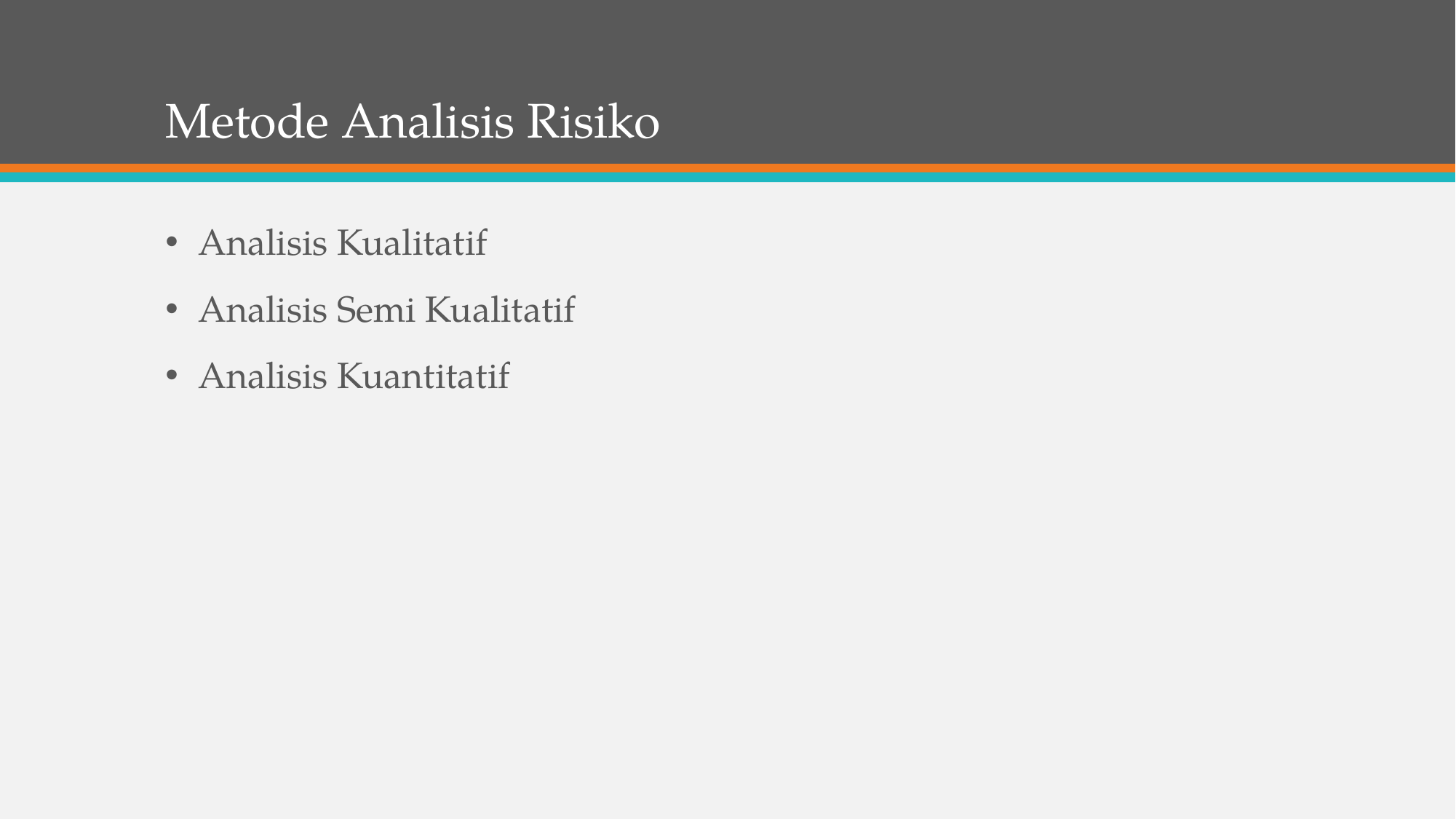

# Metode Analisis Risiko
Analisis Kualitatif
Analisis Semi Kualitatif
Analisis Kuantitatif